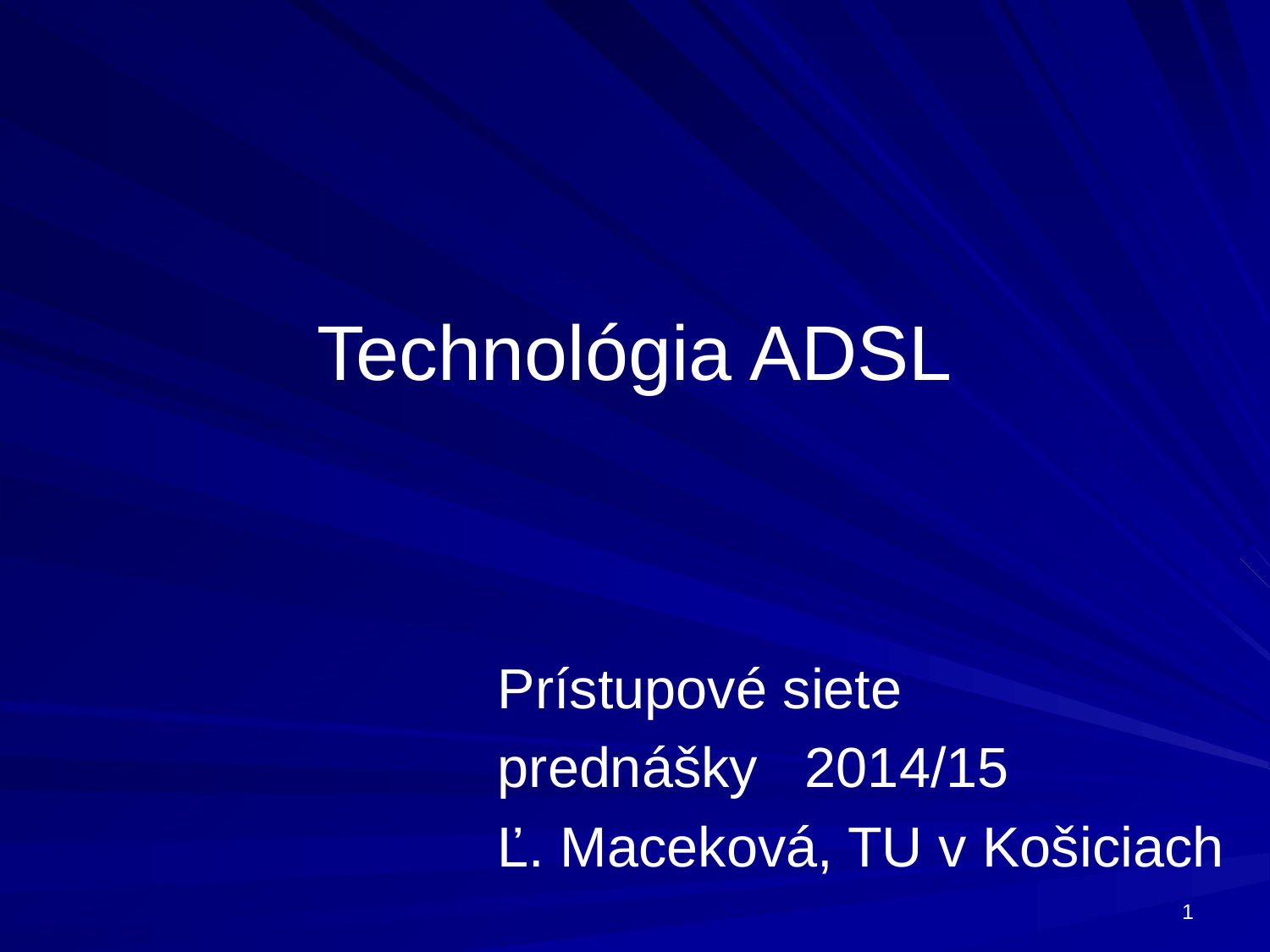

# Technológia ADSL
Prístupové siete
prednášky   2014/15
Ľ. Maceková, TU v Košiciach
1